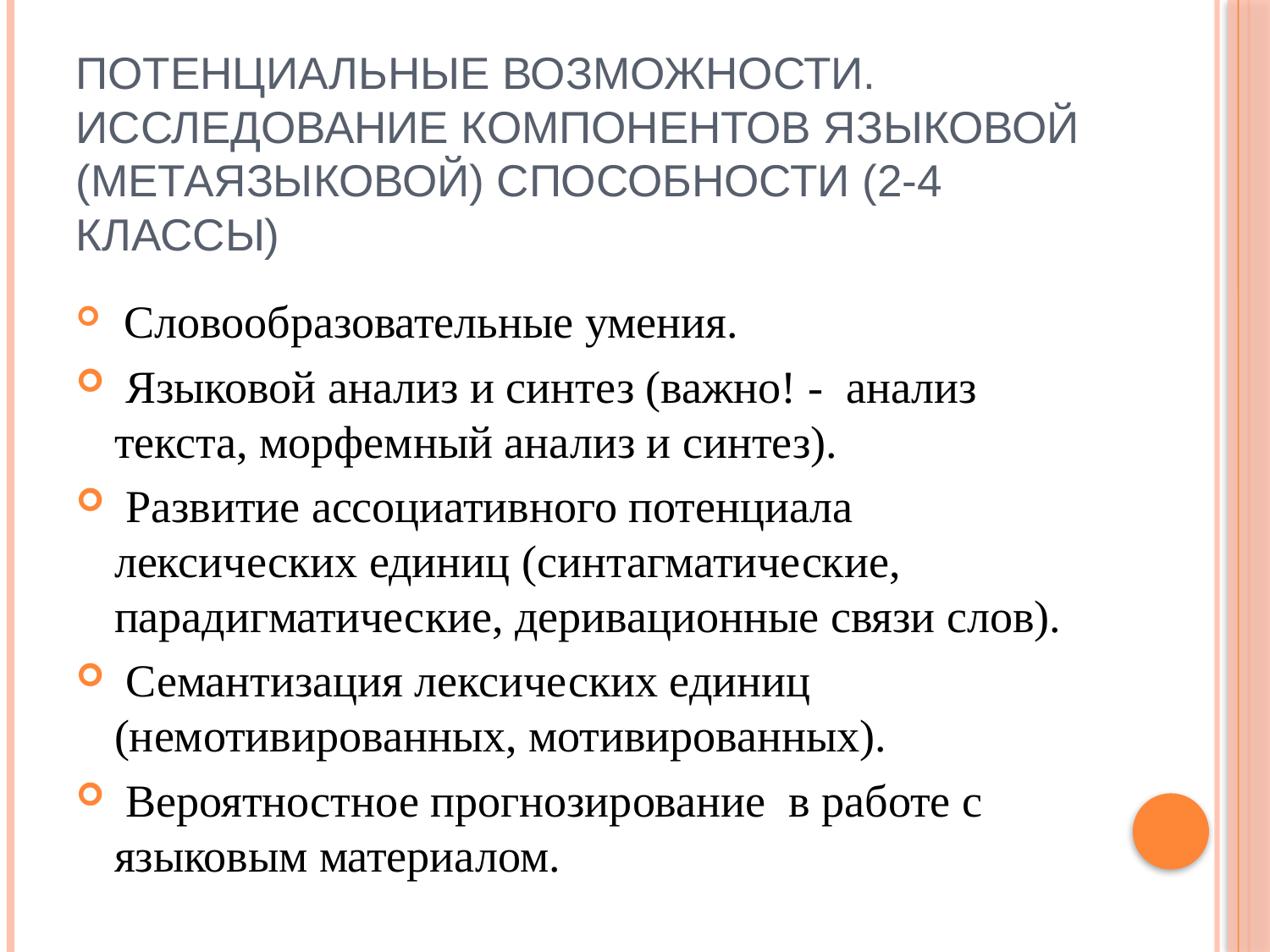

# Потенциальные возможности. Исследование компонентов языковой (метаязыковой) способности (2-4 классы)
 Словообразовательные умения.
 Языковой анализ и синтез (важно! -  анализ текста, морфемный анализ и синтез).
 Развитие ассоциативного потенциала лексических единиц (синтагматические, парадигматические, деривационные связи слов).
 Семантизация лексических единиц (немотивированных, мотивированных).
 Вероятностное прогнозирование  в работе с языковым материалом.